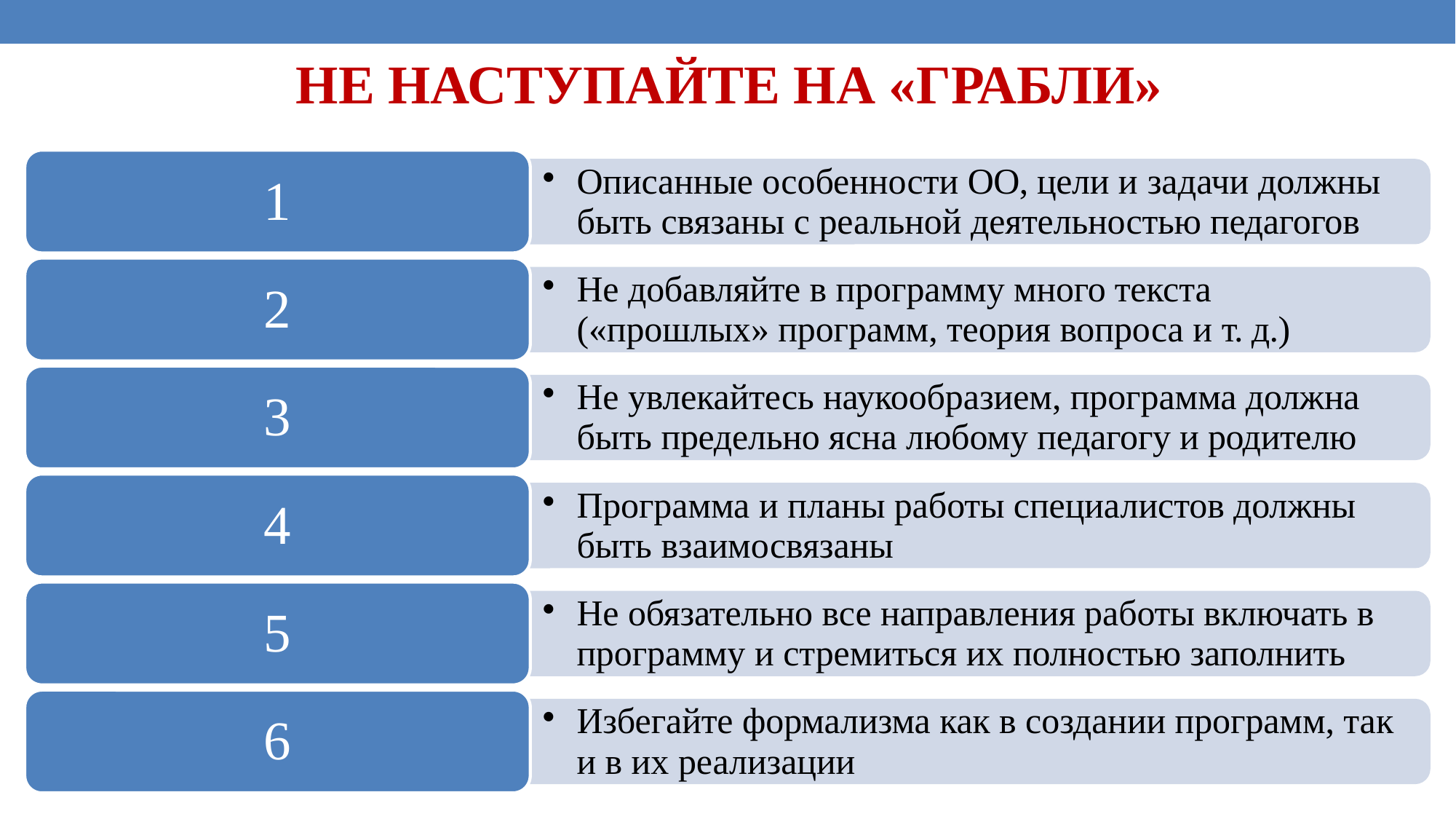

НЕ НАСТУПАЙТЕ НА «ГРАБЛИ»
1
Описанные особенности ОО, цели и задачи должны быть связаны с реальной деятельностью педагогов
2
Не добавляйте в программу много текста («прошлых» программ, теория вопроса и т. д.)
3
Не увлекайтесь наукообразием, программа должна  быть предельно ясна любому педагогу и родителю
Программа и планы работы специалистов должны быть взаимосвязаны
4
Не обязательно все направления работы включать в программу и стремиться их полностью заполнить
5
Избегайте формализма как в создании программ, так  и в их реализации
6